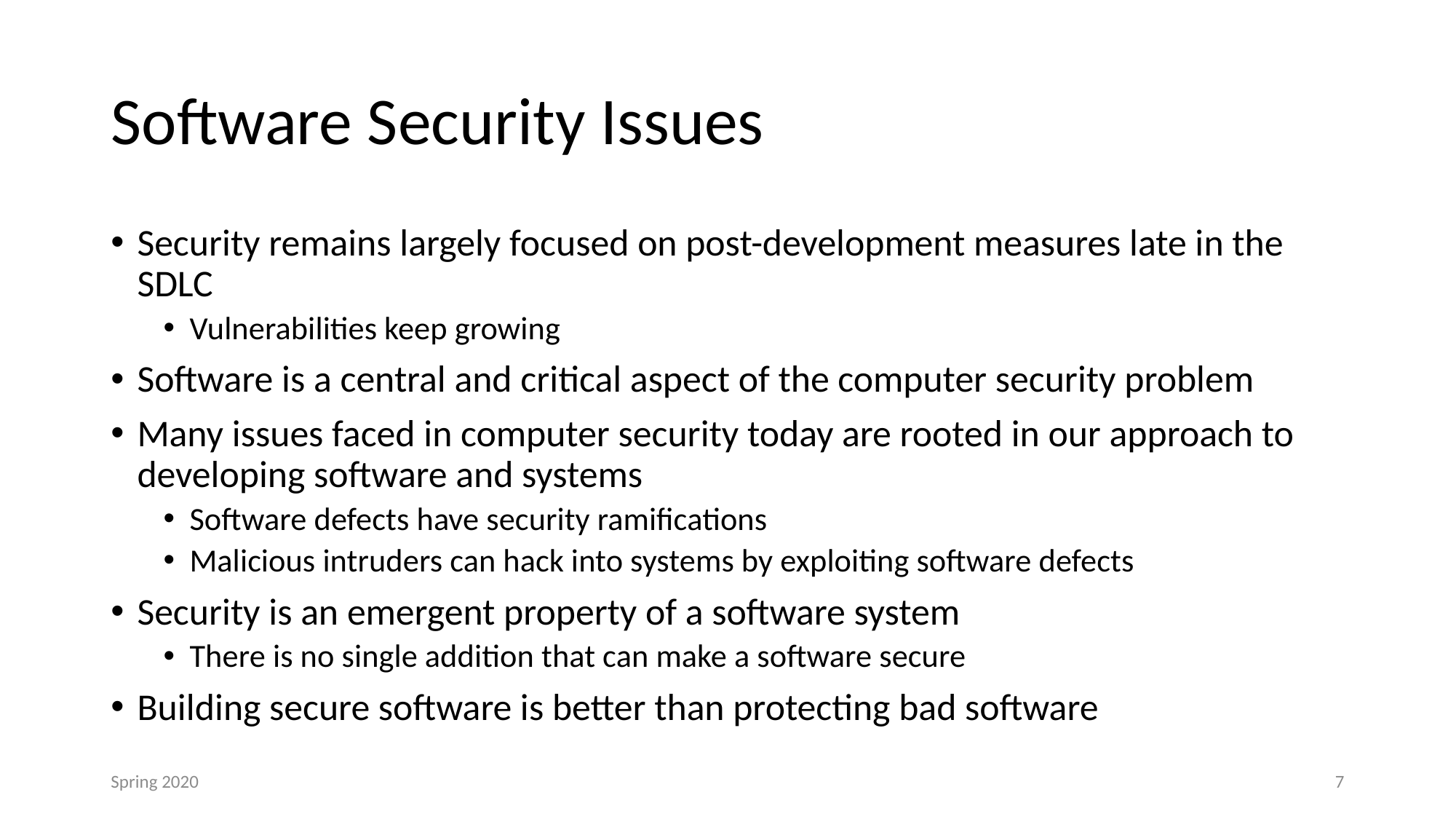

# Software Security Issues
Security remains largely focused on post-development measures late in the SDLC
Vulnerabilities keep growing
Software is a central and critical aspect of the computer security problem
Many issues faced in computer security today are rooted in our approach to developing software and systems
Software defects have security ramifications
Malicious intruders can hack into systems by exploiting software defects
Security is an emergent property of a software system
There is no single addition that can make a software secure
Building secure software is better than protecting bad software

Spring 2020

7